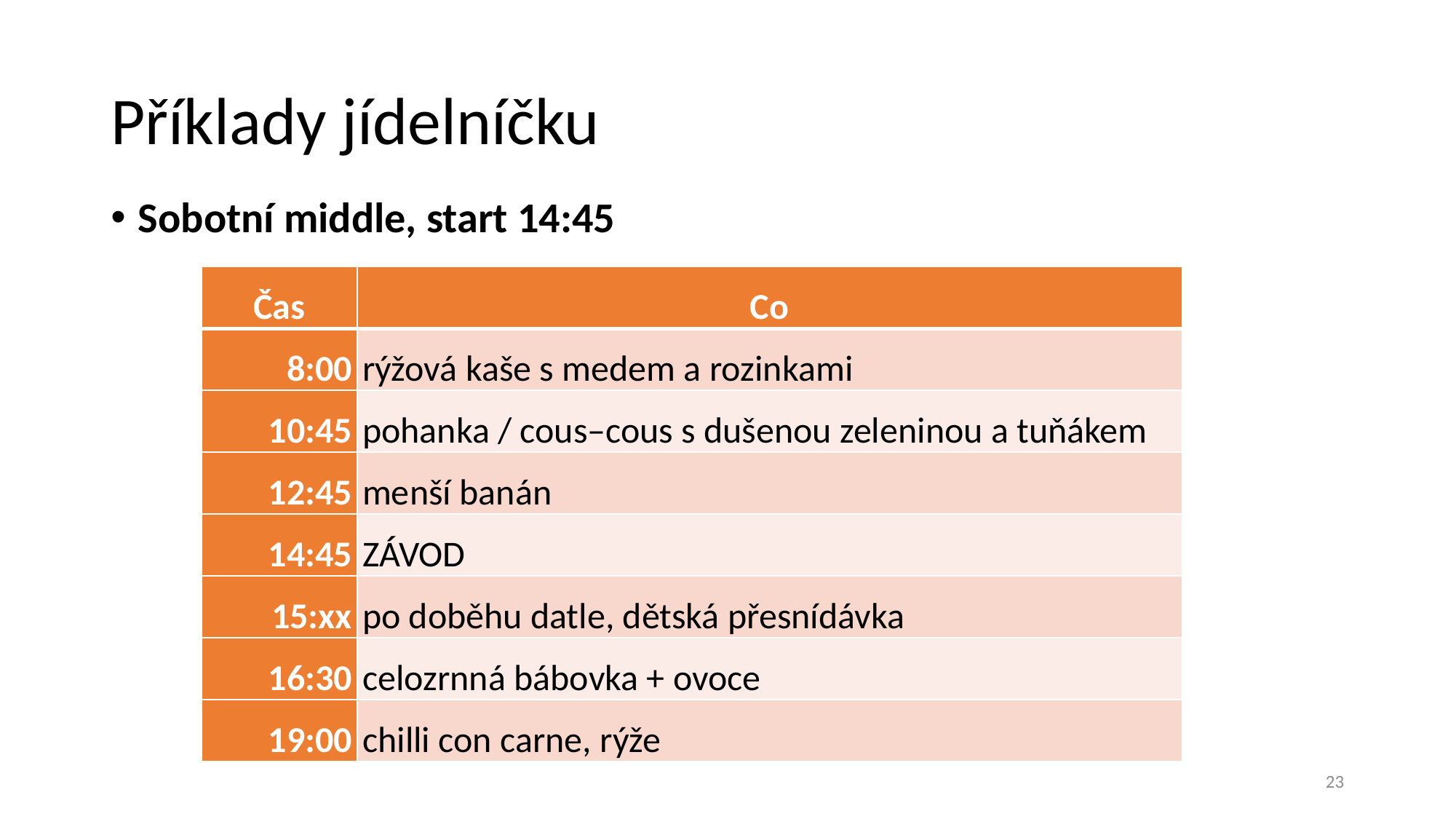

# Příklady jídelníčku
Sobotní middle, start 14:45

| Čas | Co |
| --- | --- |
| 8:00 | rýžová kaše s medem a rozinkami |
| 10:45 | pohanka / cous–cous s dušenou zeleninou a tuňákem |
| 12:45 | menší banán |
| 14:45 | ZÁVOD |
| 15:xx | po doběhu datle, dětská přesnídávka |
| 16:30 | celozrnná bábovka + ovoce |
| 19:00 | chilli con carne, rýže |
23